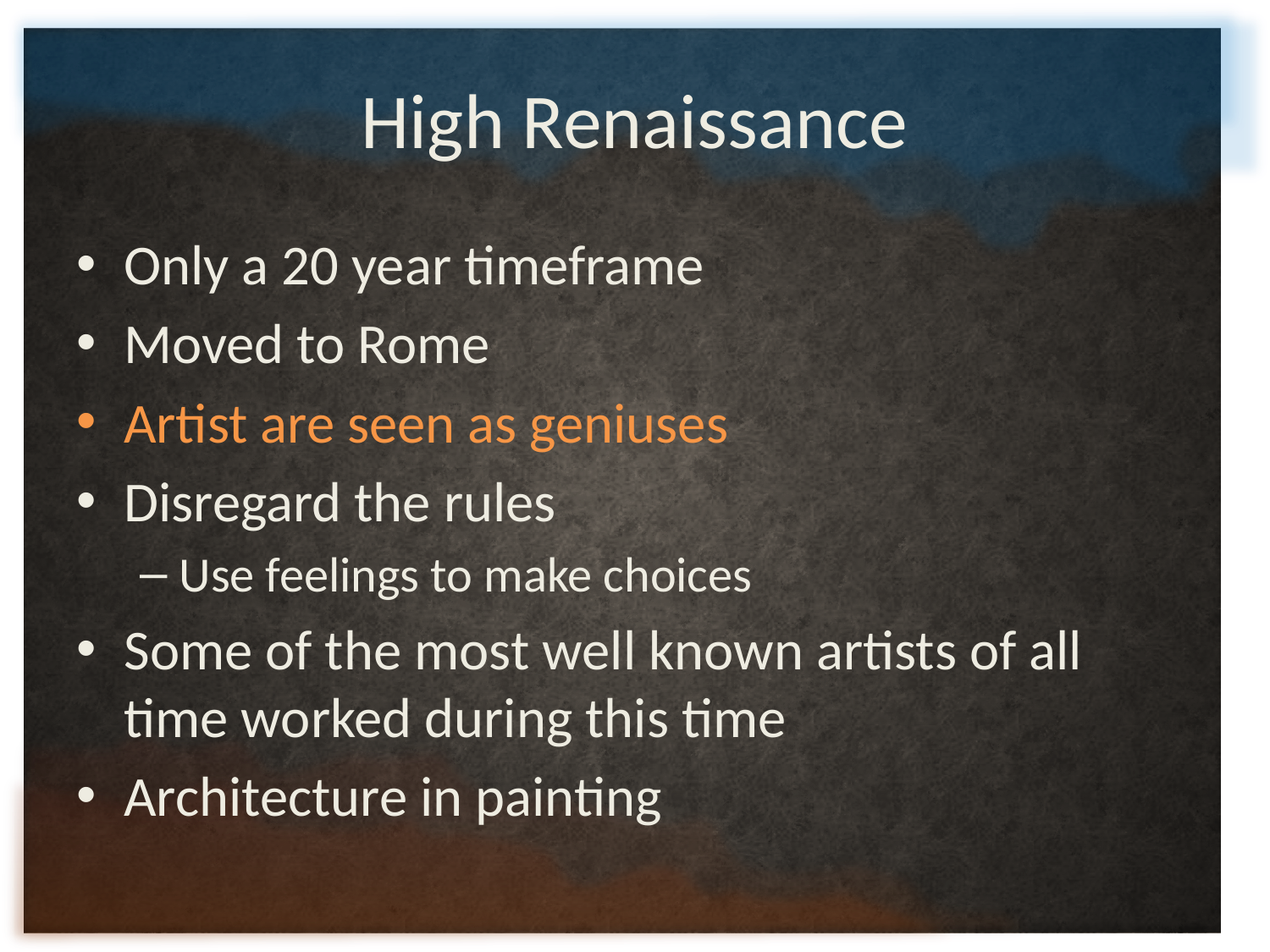

# High Renaissance
Only a 20 year timeframe
Moved to Rome
Artist are seen as geniuses
Disregard the rules
Use feelings to make choices
Some of the most well known artists of all time worked during this time
Architecture in painting